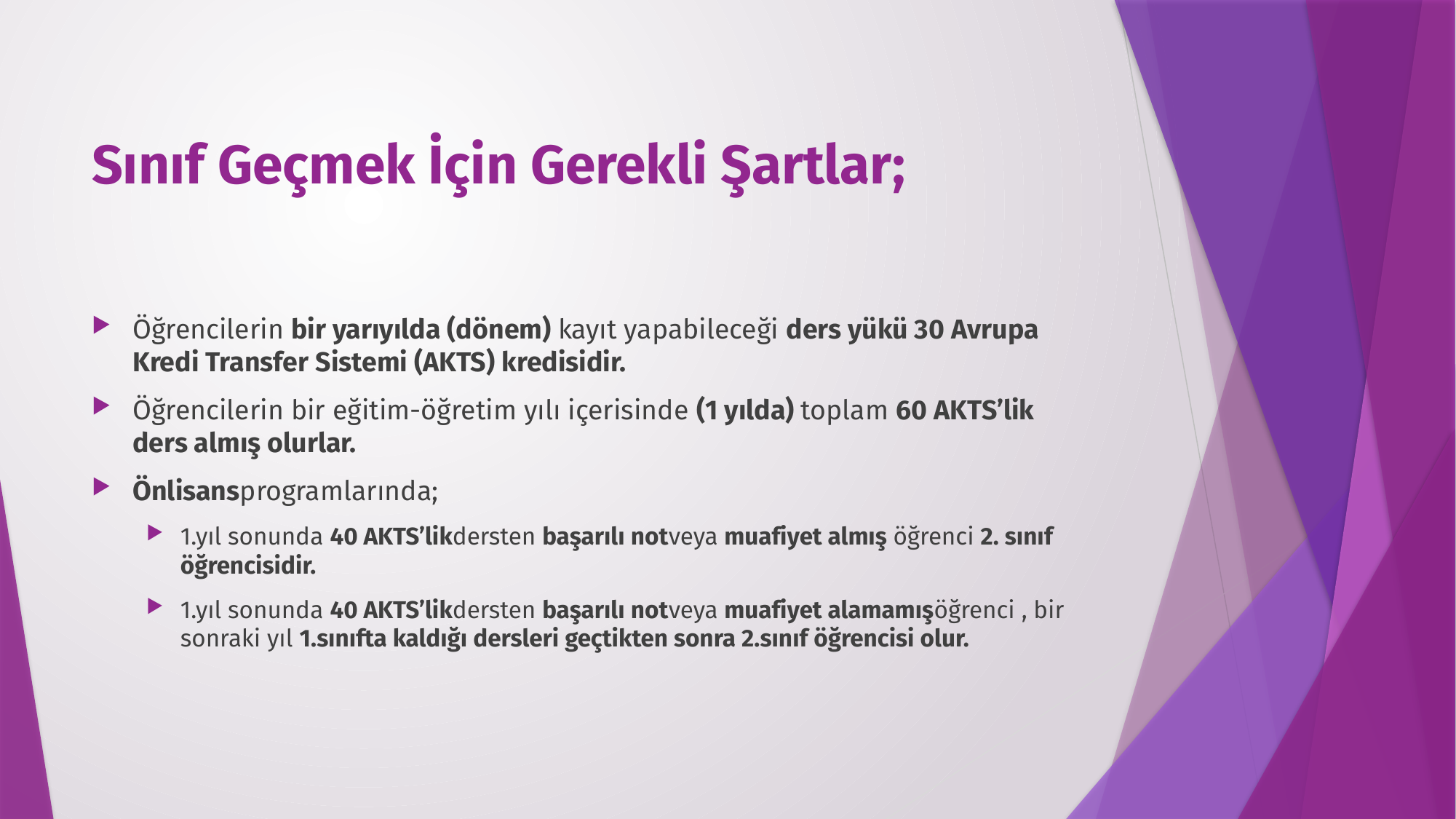

# Sınıf Geçmek İçin Gerekli Şartlar;

Öğrencilerin bir yarıyılda (dönem) kayıt yapabileceği ders yükü 30 Avrupa Kredi Transfer Sistemi (AKTS) kredisidir.
Öğrencilerin bir eğitim-öğretim yılı içerisinde (1 yılda) toplam 60 AKTS’lik ders almış olurlar.
Önlisansprogramlarında;
1.yıl sonunda 40 AKTS’likdersten başarılı notveya muafiyet almış öğrenci 2. sınıf öğrencisidir.
1.yıl sonunda 40 AKTS’likdersten başarılı notveya muafiyet alamamışöğrenci , bir sonraki yıl 1.sınıfta kaldığı dersleri geçtikten sonra 2.sınıf öğrencisi olur.